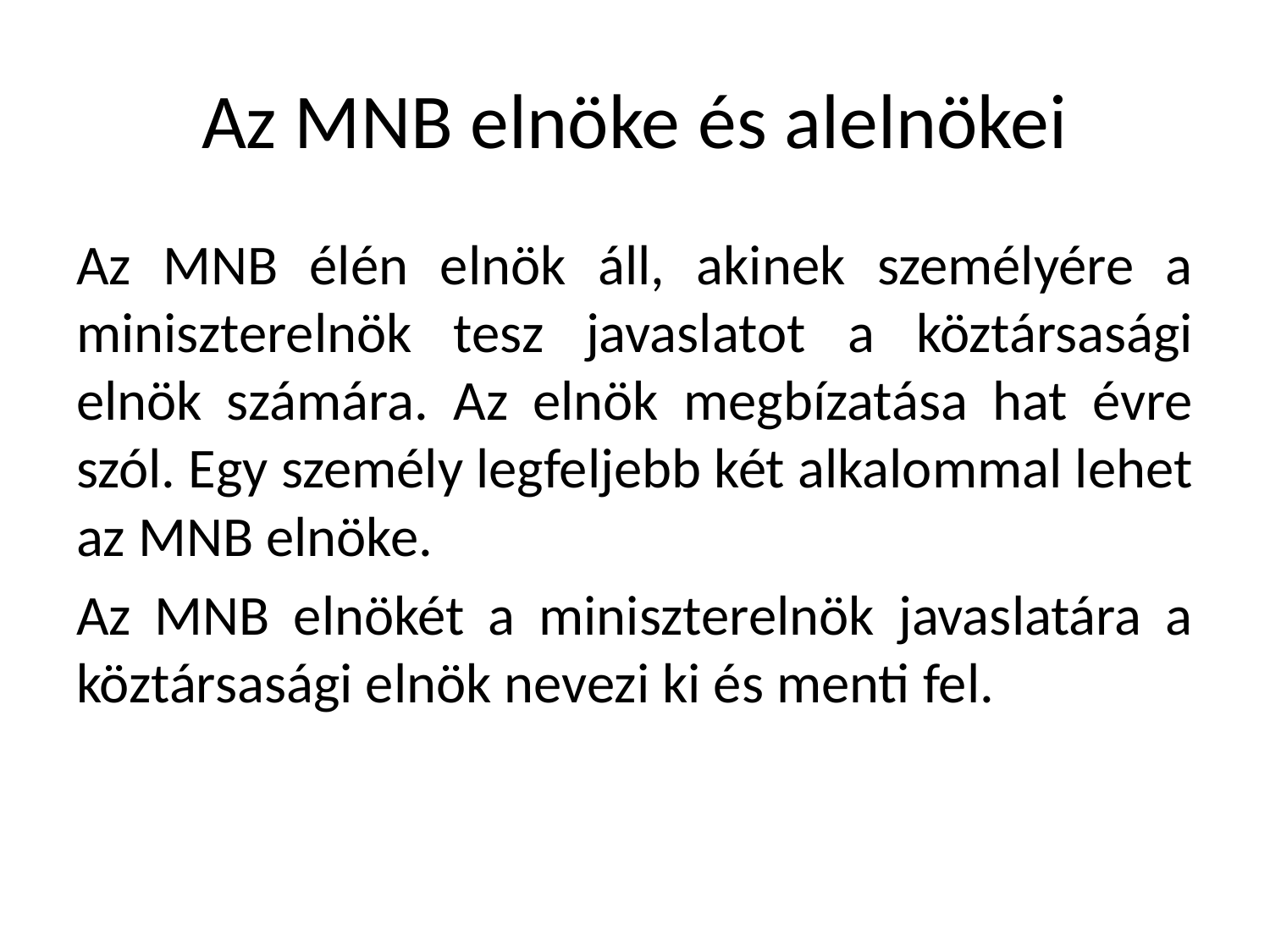

# Az MNB elnöke és alelnökei
Az MNB élén elnök áll, akinek személyére a miniszterelnök tesz javaslatot a köztársasági elnök számára. Az elnök megbízatása hat évre szól. Egy személy legfeljebb két alkalommal lehet az MNB elnöke.
Az MNB elnökét a miniszterelnök javaslatára a köztársasági elnök nevezi ki és menti fel.